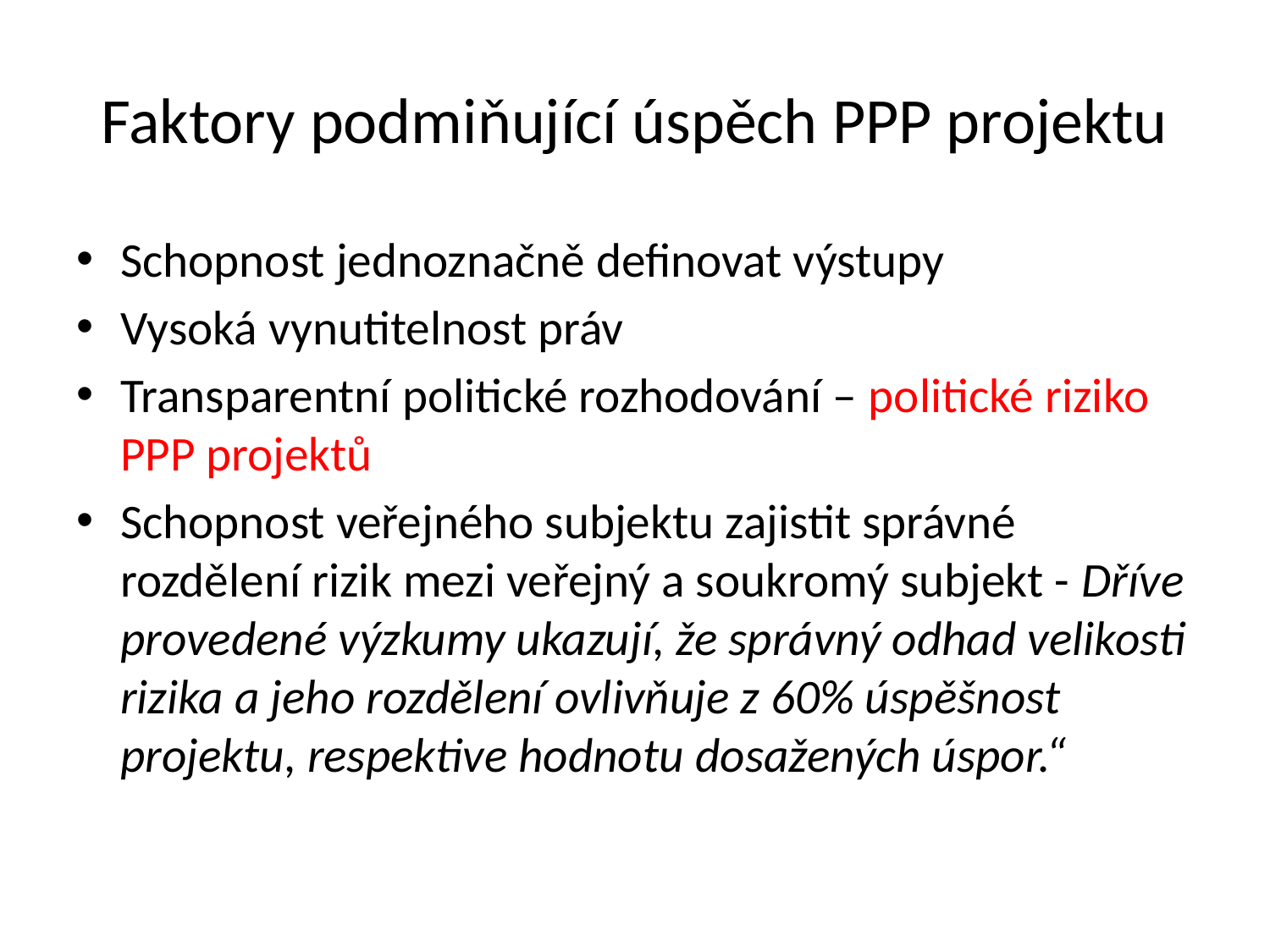

# Faktory podmiňující úspěch PPP projektu
Schopnost jednoznačně definovat výstupy
Vysoká vynutitelnost práv
Transparentní politické rozhodování – politické riziko PPP projektů
Schopnost veřejného subjektu zajistit správné rozdělení rizik mezi veřejný a soukromý subjekt - Dříve provedené výzkumy ukazují, že správný odhad velikosti rizika a jeho rozdělení ovlivňuje z 60% úspěšnost projektu, respektive hodnotu dosažených úspor.“